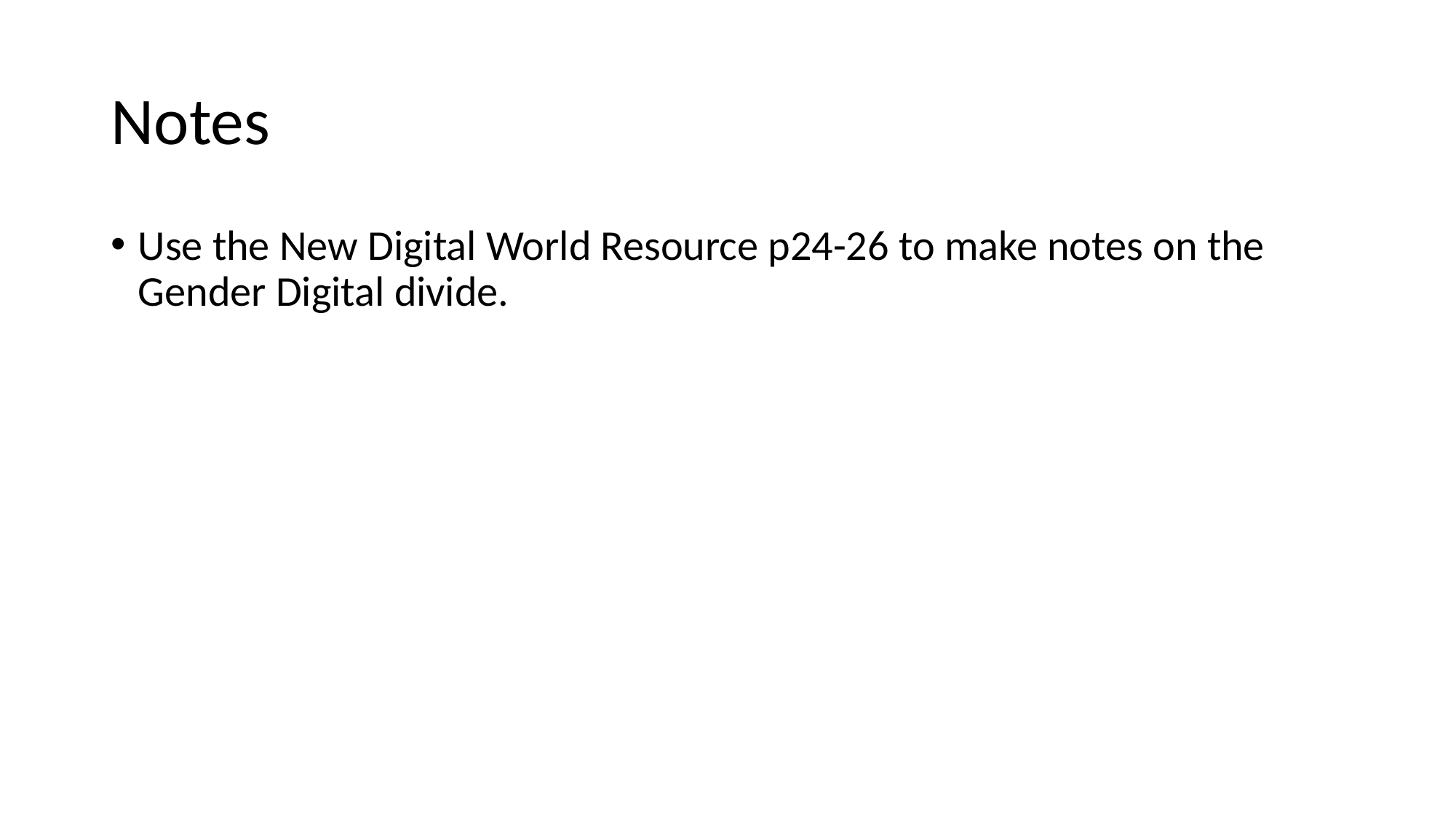

# Notes
Use the New Digital World Resource p24-26 to make notes on the Gender Digital divide.